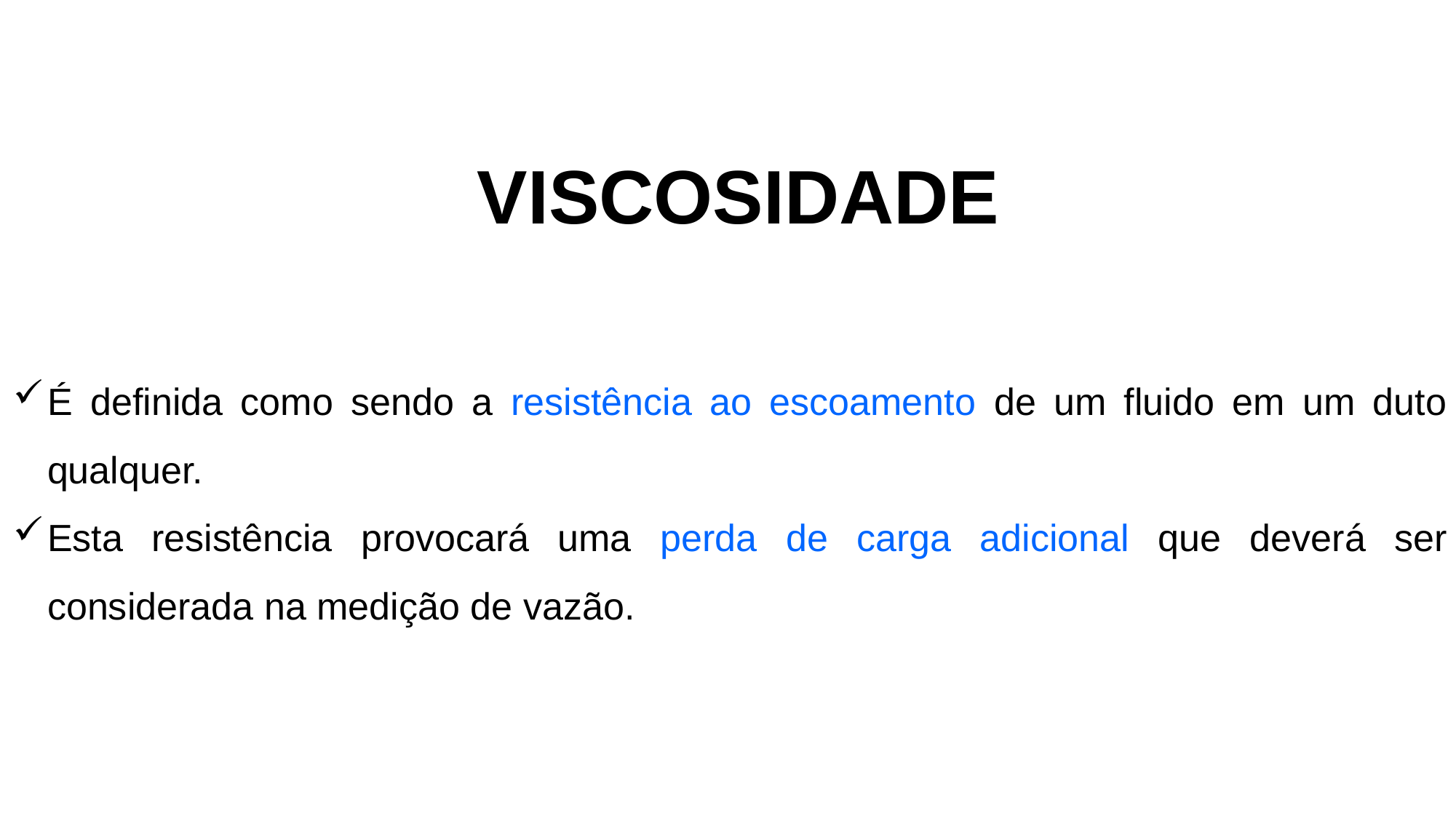

VISCOSIDADE
É definida como sendo a resistência ao escoamento de um fluido em um duto qualquer.
Esta resistência provocará uma perda de carga adicional que deverá ser considerada na medição de vazão.